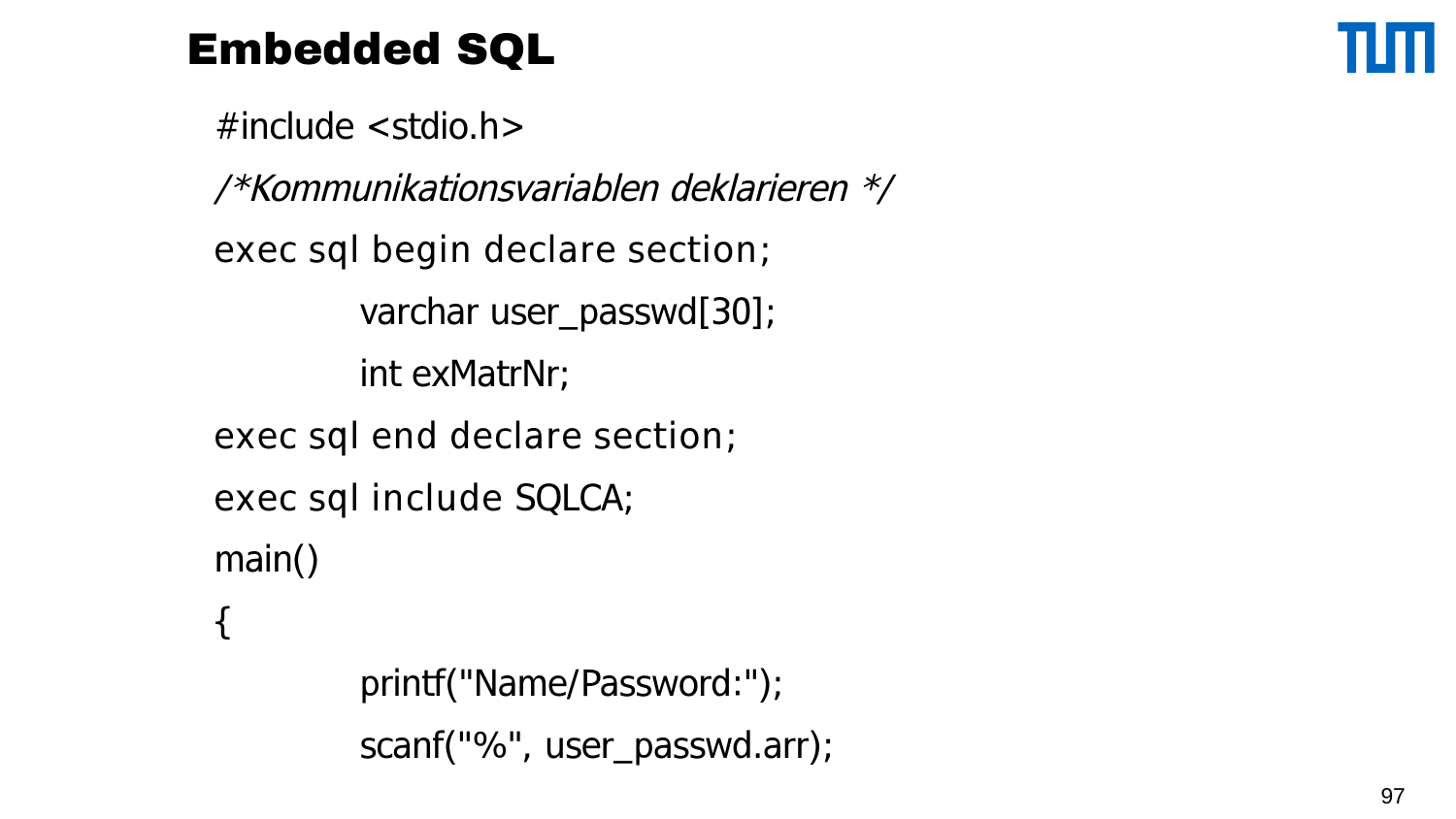

# Embedded SQL
#include <stdio.h>
/*Kommunikationsvariablen deklarieren */
exec sql begin declare section;
	varchar user_passwd[30];
	int exMatrNr;
exec sql end declare section;
exec sql include SQLCA;
main()
{
	printf("Name/Password:");
	scanf("%", user_passwd.arr);
97